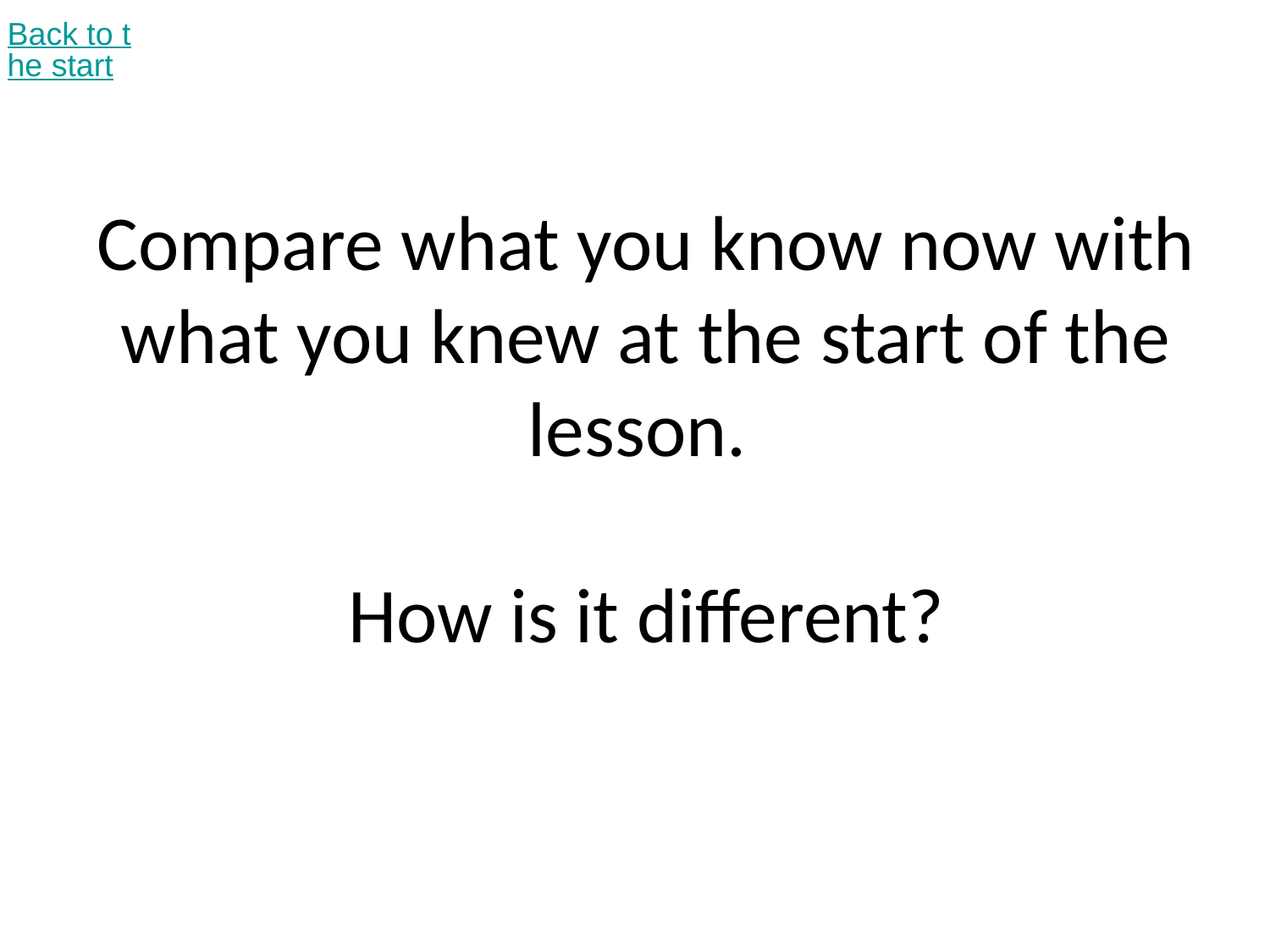

Back to the start
# Compare what you know now with what you knew at the start of the lesson. How is it different?